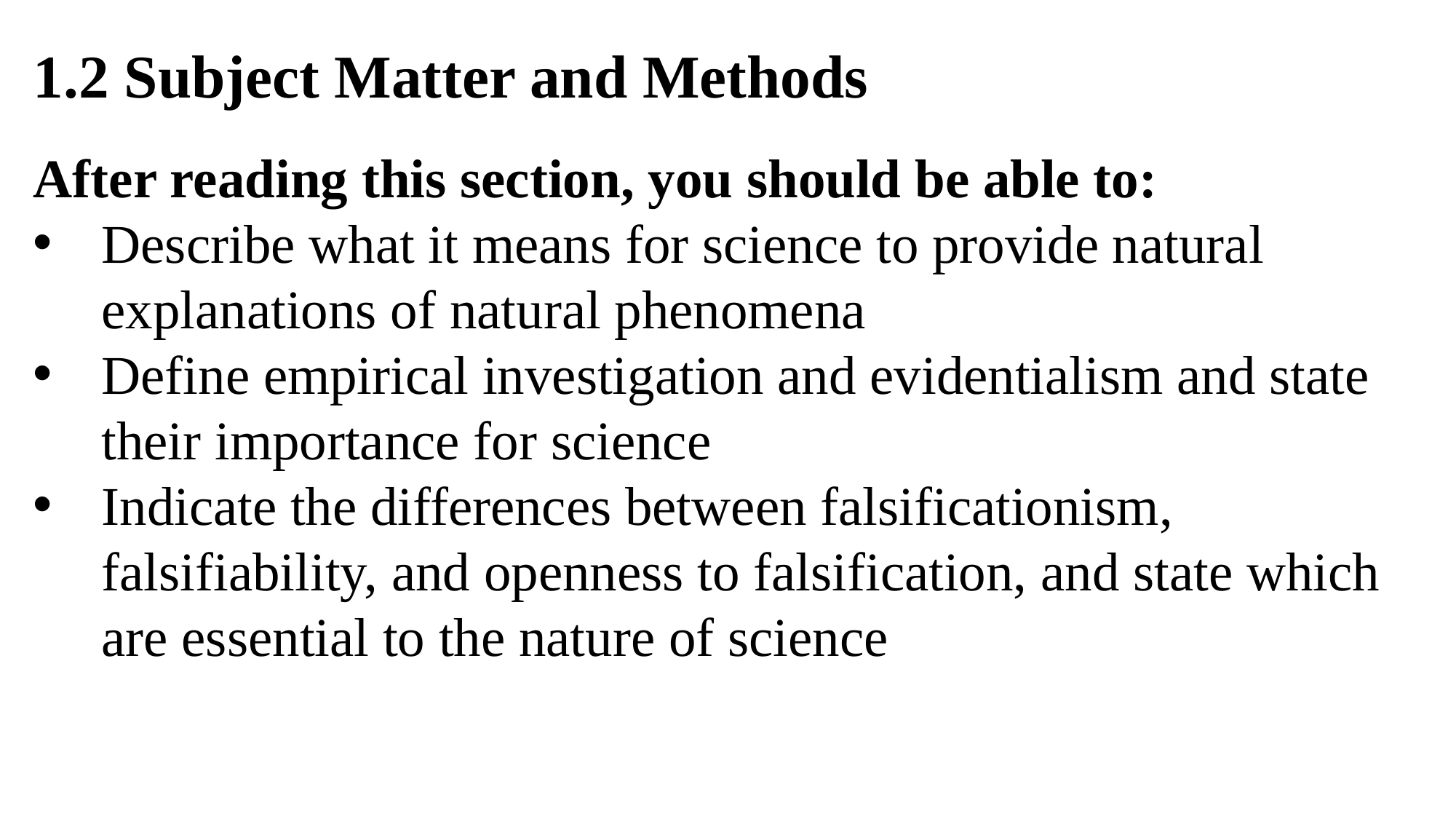

1.2 Subject Matter and Methods

After reading this section, you should be able to:
Describe what it means for science to provide natural explanations of natural phenomena
Define empirical investigation and evidentialism and state their importance for science
Indicate the differences between falsificationism, falsifiability, and openness to falsification, and state which are essential to the nature of science